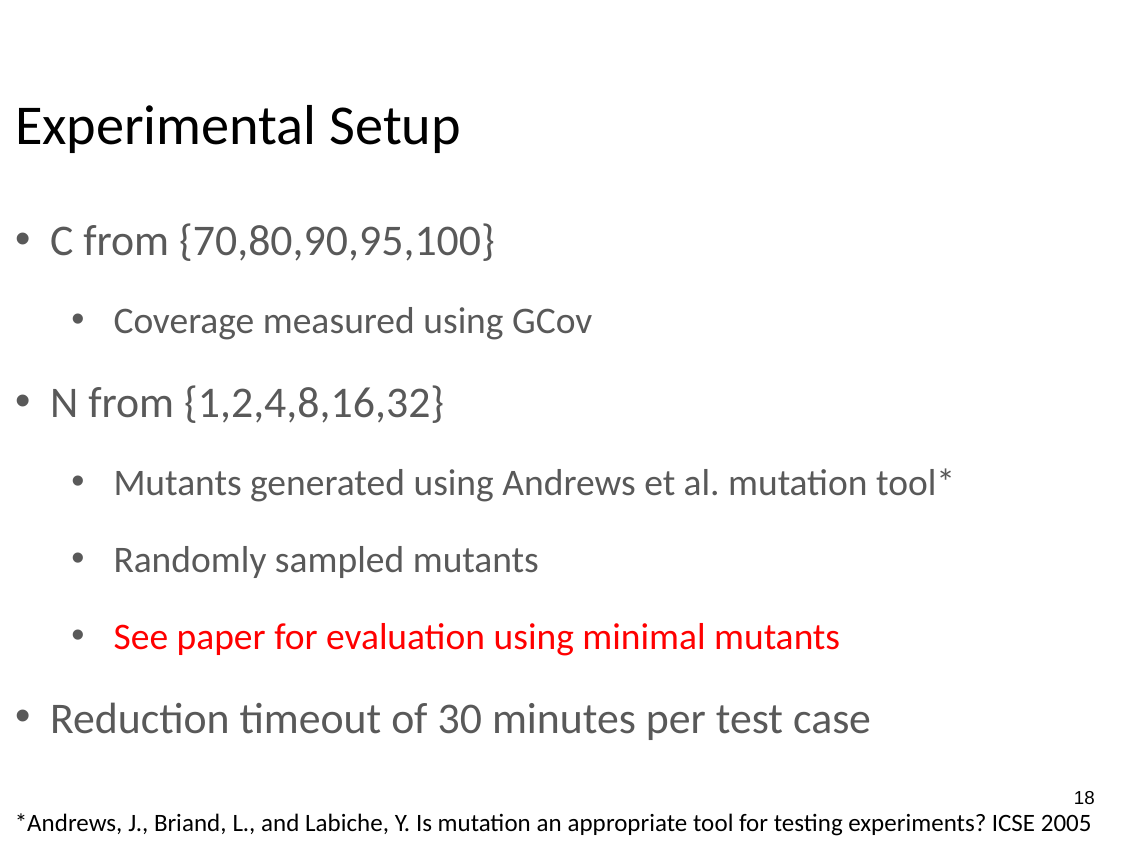

# Experimental Setup
C from {70,80,90,95,100}
Coverage measured using GCov
N from {1,2,4,8,16,32}
Mutants generated using Andrews et al. mutation tool*
Randomly sampled mutants
See paper for evaluation using minimal mutants
Reduction timeout of 30 minutes per test case
18
*Andrews, J., Briand, L., and Labiche, Y. Is mutation an appropriate tool for testing experiments? ICSE 2005